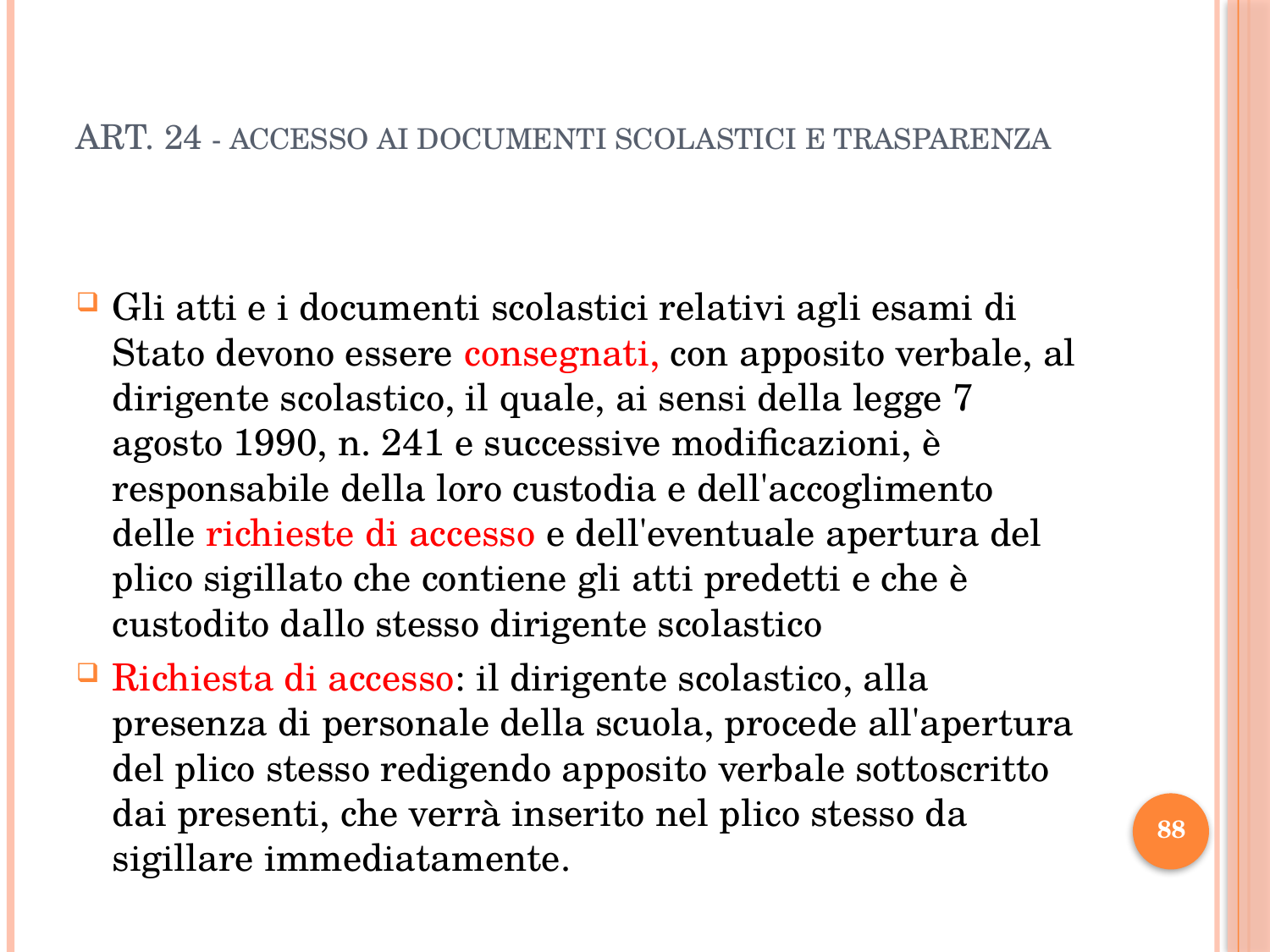

# ART. 24 - ACCESSO AI DOCUMENTI SCOLASTICI E TRASPARENZA

Gli atti e i documenti scolastici relativi agli esami di Stato devono essere consegnati, con apposito verbale, al dirigente scolastico, il quale, ai sensi della legge 7 agosto 1990, n. 241 e successive modificazioni, è responsabile della loro custodia e dell'accoglimento delle richieste di accesso e dell'eventuale apertura del plico sigillato che contiene gli atti predetti e che è custodito dallo stesso dirigente scolastico
Richiesta di accesso: il dirigente scolastico, alla presenza di personale della scuola, procede all'apertura del plico stesso redigendo apposito verbale sottoscritto dai presenti, che verrà inserito nel plico stesso da sigillare immediatamente.

88